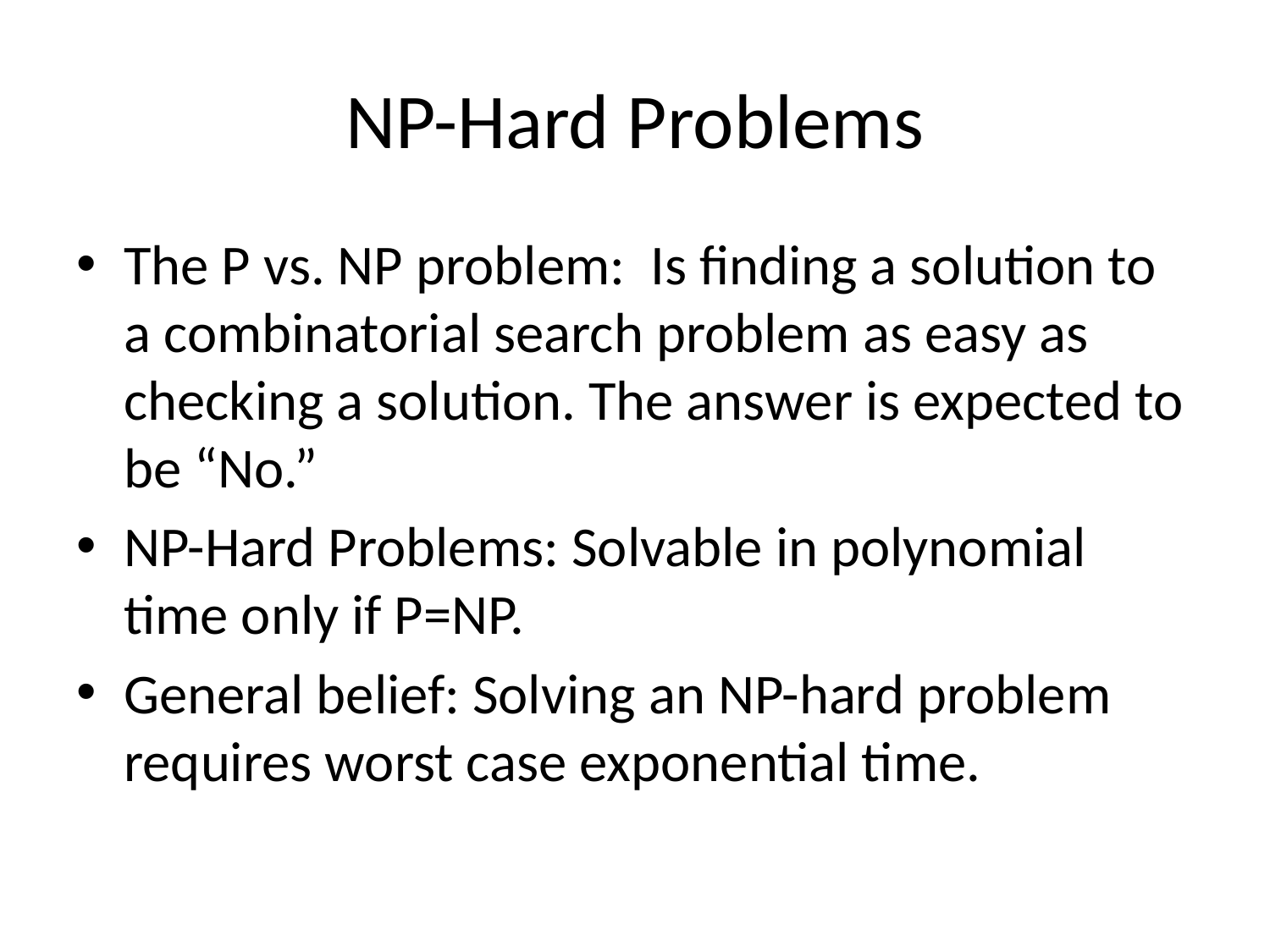

# NP-Hard Problems
The P vs. NP problem:  Is finding a solution to a combinatorial search problem as easy as checking a solution. The answer is expected to be “No.”
NP-Hard Problems: Solvable in polynomial time only if P=NP.
General belief: Solving an NP-hard problem requires worst case exponential time.